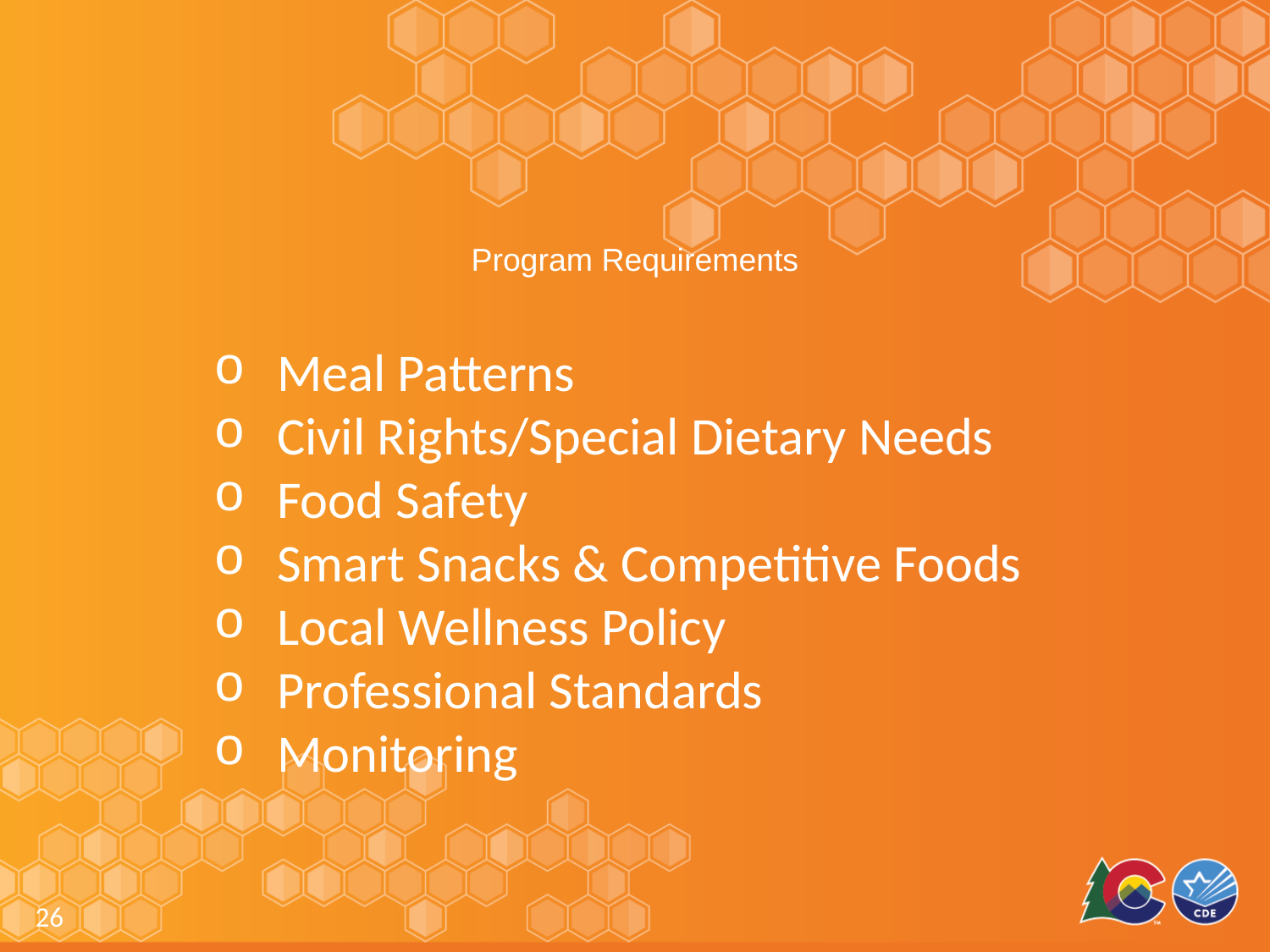

# Program Requirements
Meal Patterns
Civil Rights/Special Dietary Needs
Food Safety
Smart Snacks & Competitive Foods
Local Wellness Policy
Professional Standards
Monitoring
26